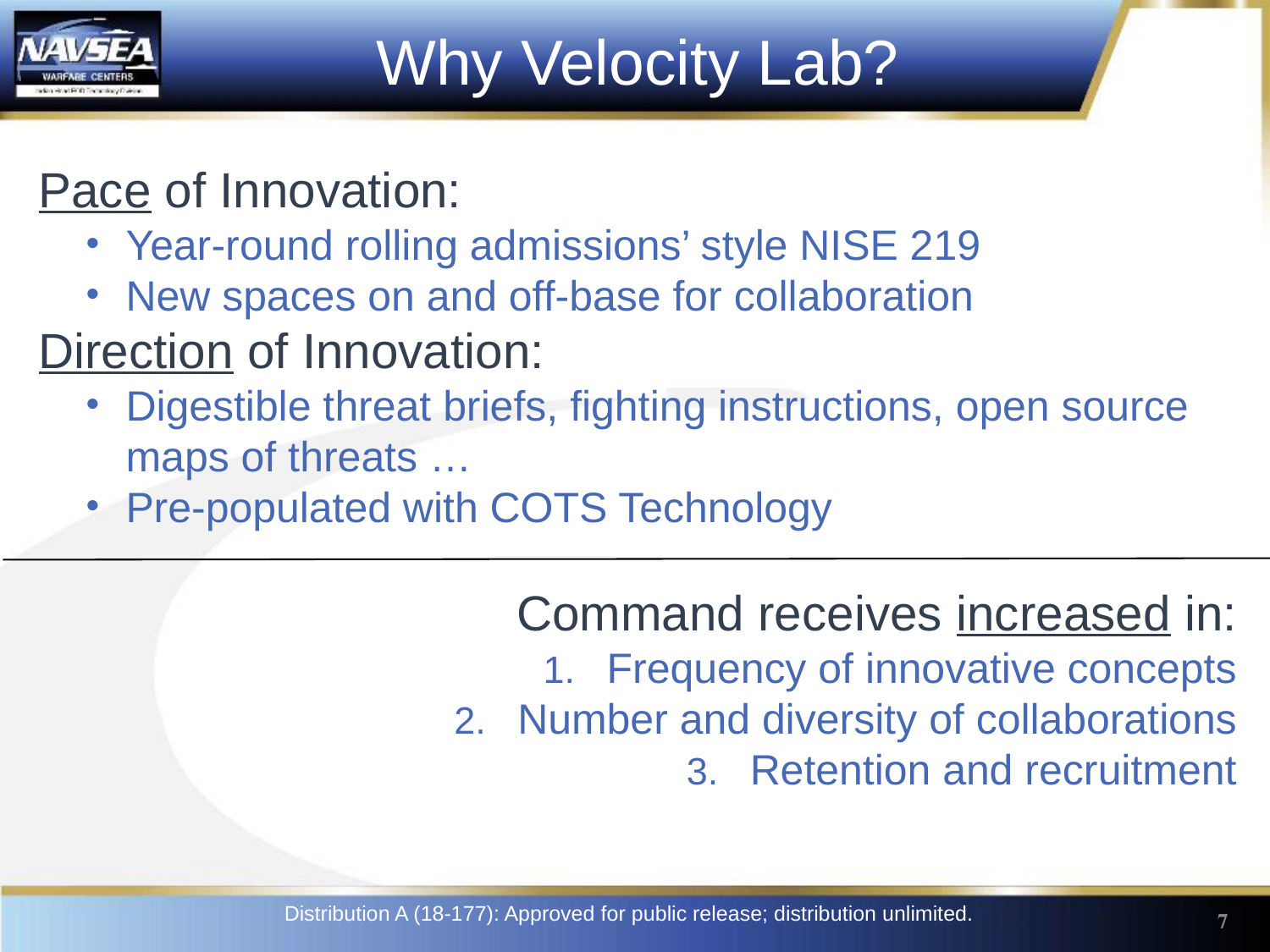

Why Velocity Lab?
Pace of Innovation:
Year-round rolling admissions’ style NISE 219
New spaces on and off-base for collaboration
Direction of Innovation:
Digestible threat briefs, fighting instructions, open source maps of threats …
Pre-populated with COTS Technology

Command receives increased in:
Frequency of innovative concepts
Number and diversity of collaborations
Retention and recruitment

Distribution A (18-177): Approved for public release; distribution unlimited.
7